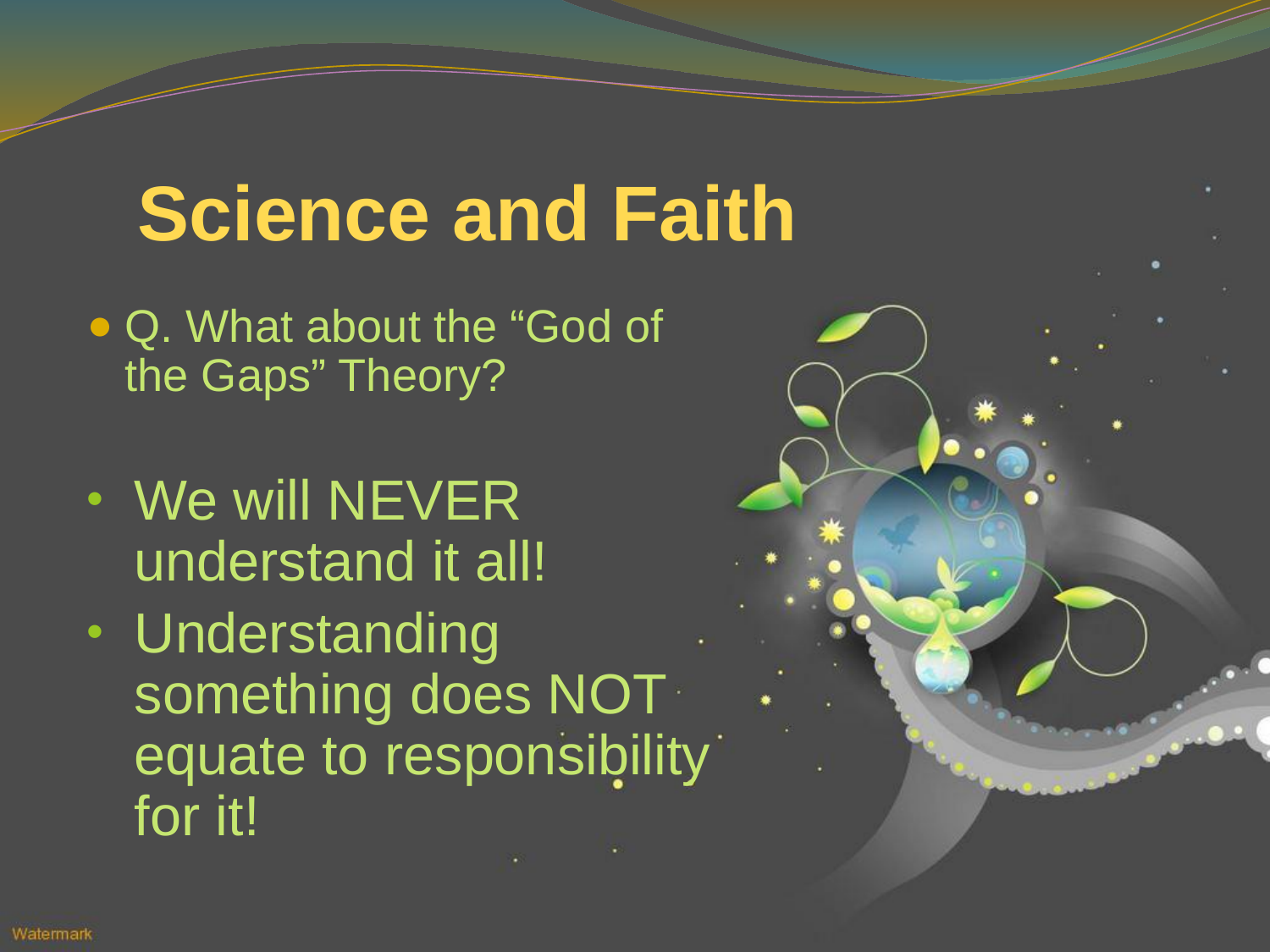

# Science and Faith
Q. What about the “God of the Gaps” Theory?

We will NEVER understand it all!
Understanding something does NOT equate to responsibility for it!